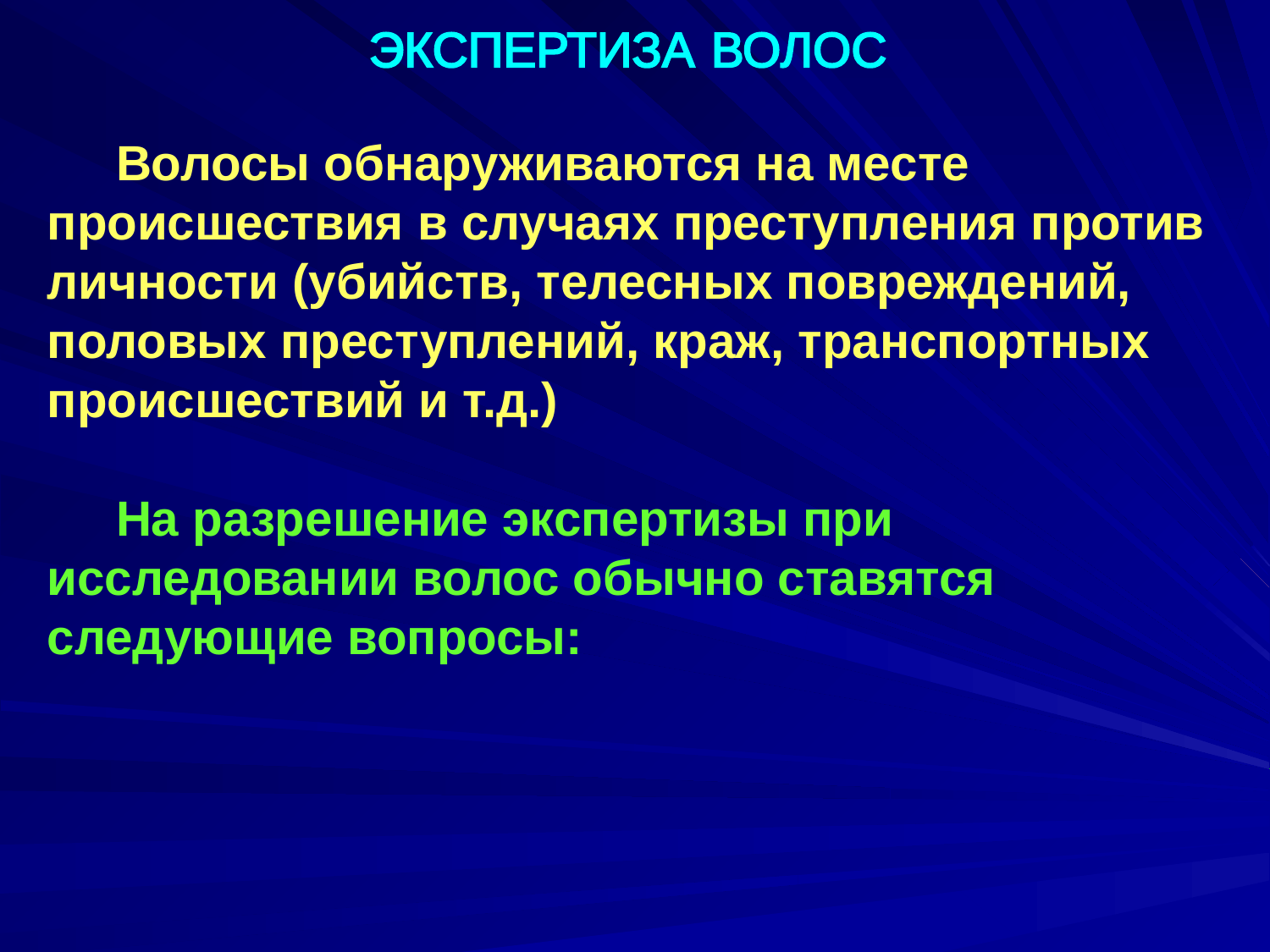

ЭКСПЕРТИЗА ВОЛОС
     Волосы обнаруживаются на месте происшествия в случаях преступления против личности (убийств, телесных повреждений, половых преступлений, краж, транспортных происшествий и т.д.)

     На разрешение экспертизы при исследовании волос обычно ставятся следующие вопросы: